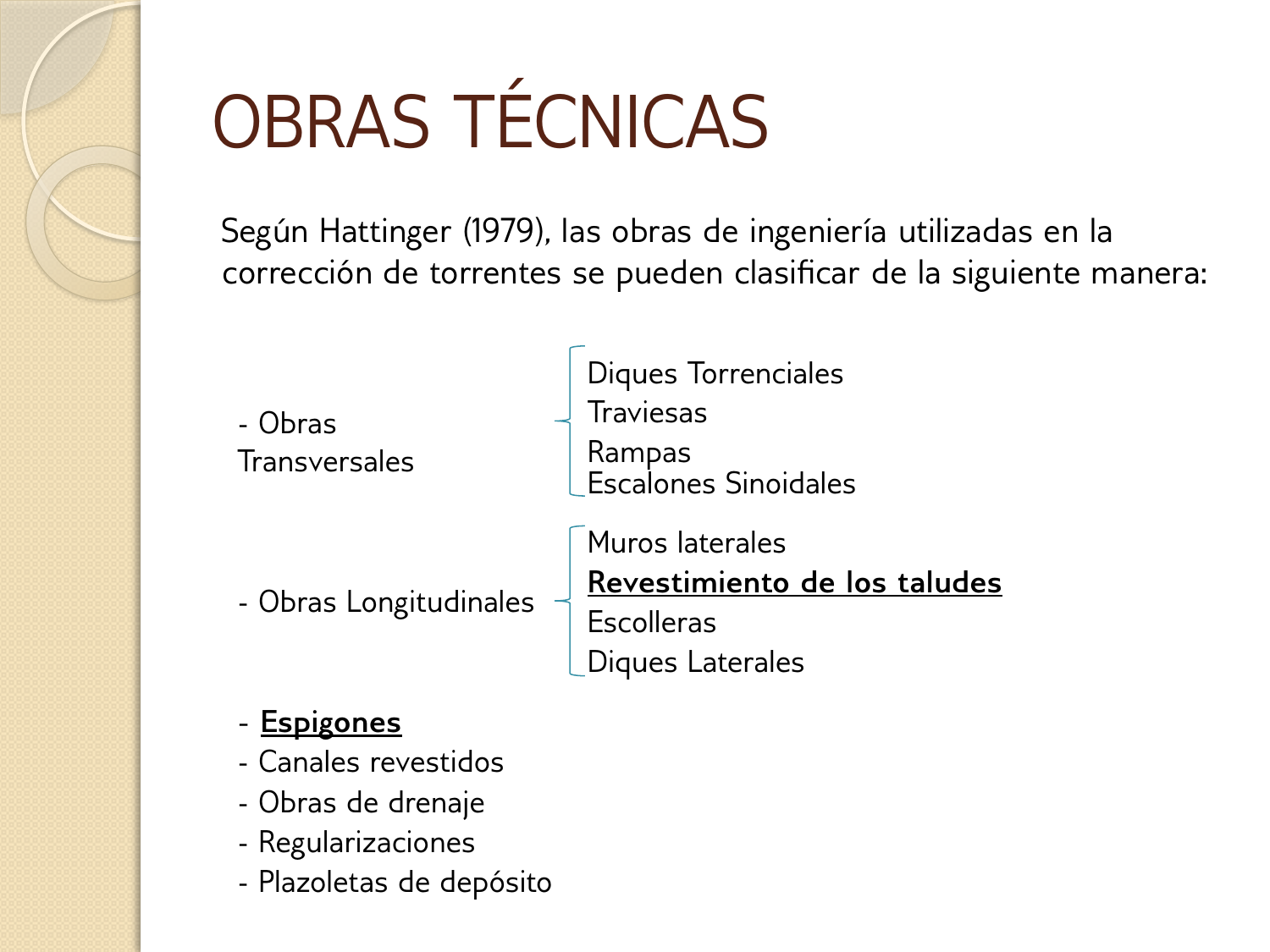

# OBRAS TÉCNICAS
Según Hattinger (1979), las obras de ingeniería utilizadas en la corrección de torrentes se pueden clasificar de la siguiente manera:

Diques Torrenciales
Traviesas
- Obras Transversales
Rampas
Escalones Sinoidales
Muros laterales

Revestimiento de los taludes
- Obras Longitudinales
Escolleras
Diques Laterales
- Espigones
- Canales revestidos
- Obras de drenaje
- Regularizaciones
- Plazoletas de depósito